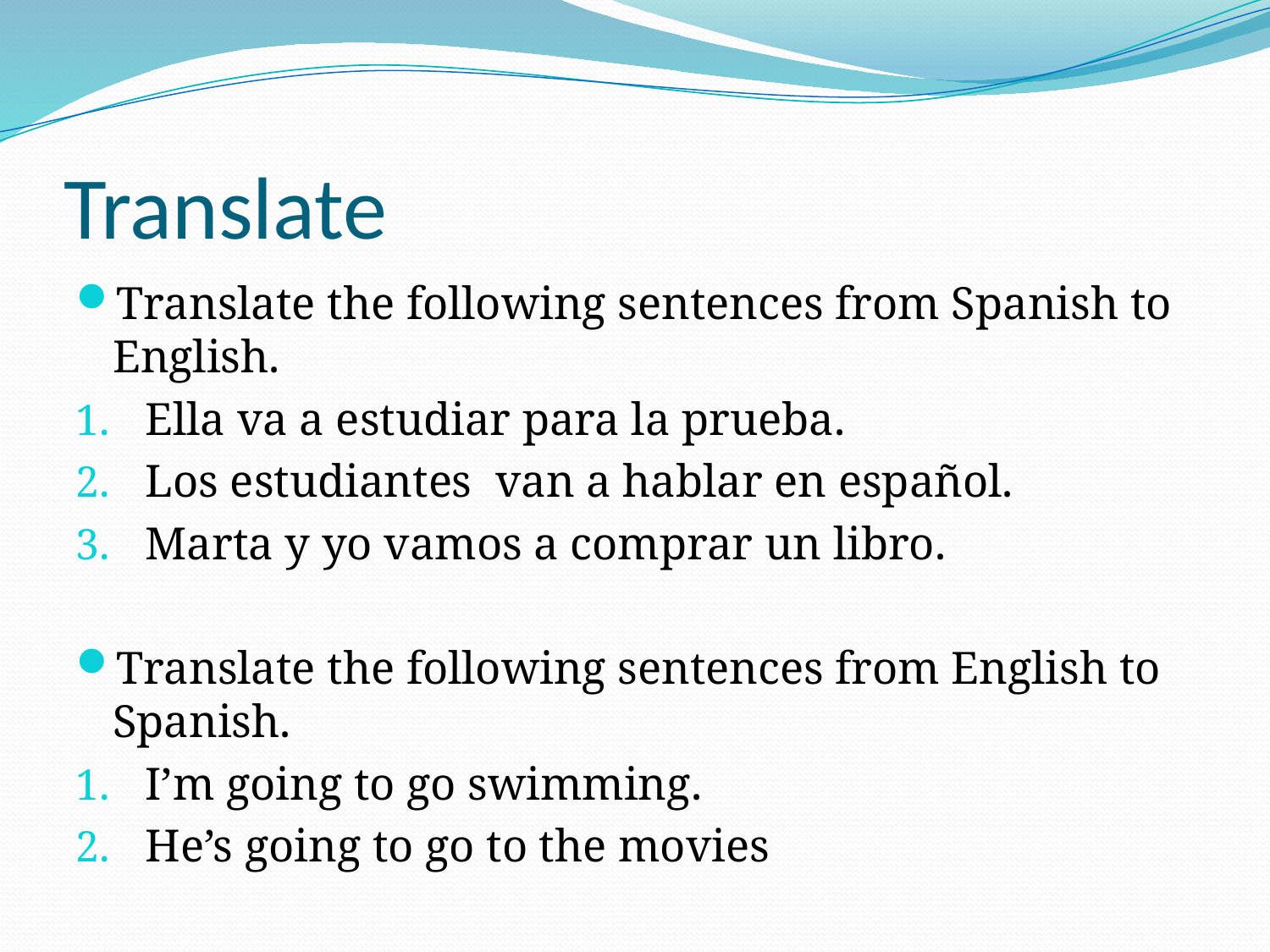

# Translate
Translate the following sentences from Spanish to English.
Ella va a estudiar para la prueba.
Los estudiantes  van a hablar en español.
Marta y yo vamos a comprar un libro.

Translate the following sentences from English to Spanish.
I’m going to go swimming.
He’s going to go to the movies